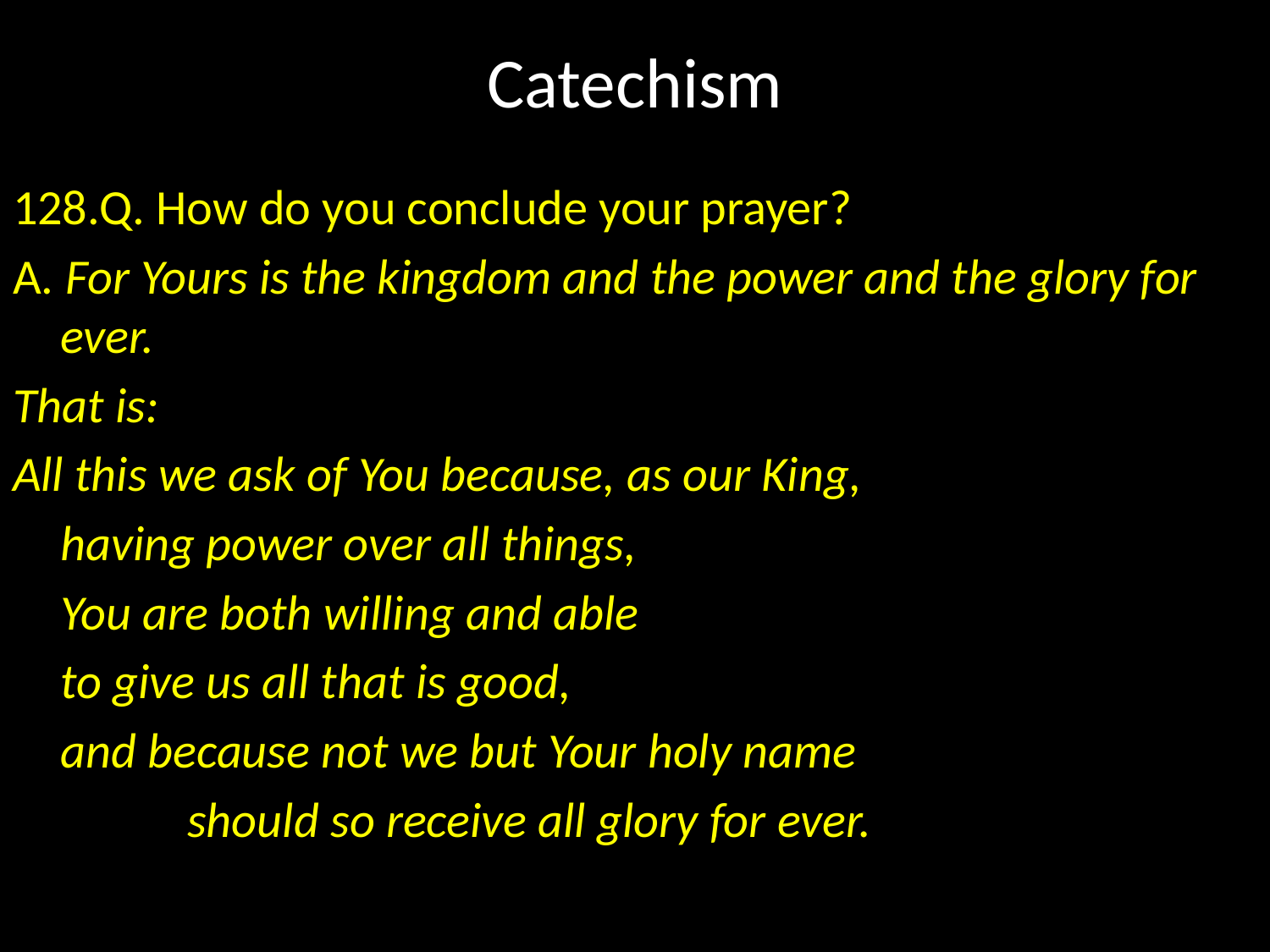

# Catechism
128.Q. How do you conclude your prayer?
A. For Yours is the kingdom and the power and the glory for ever.
That is:
All this we ask of You because, as our King,
	having power over all things,
	You are both willing and able
	to give us all that is good,
	and because not we but Your holy name
		should so receive all glory for ever.